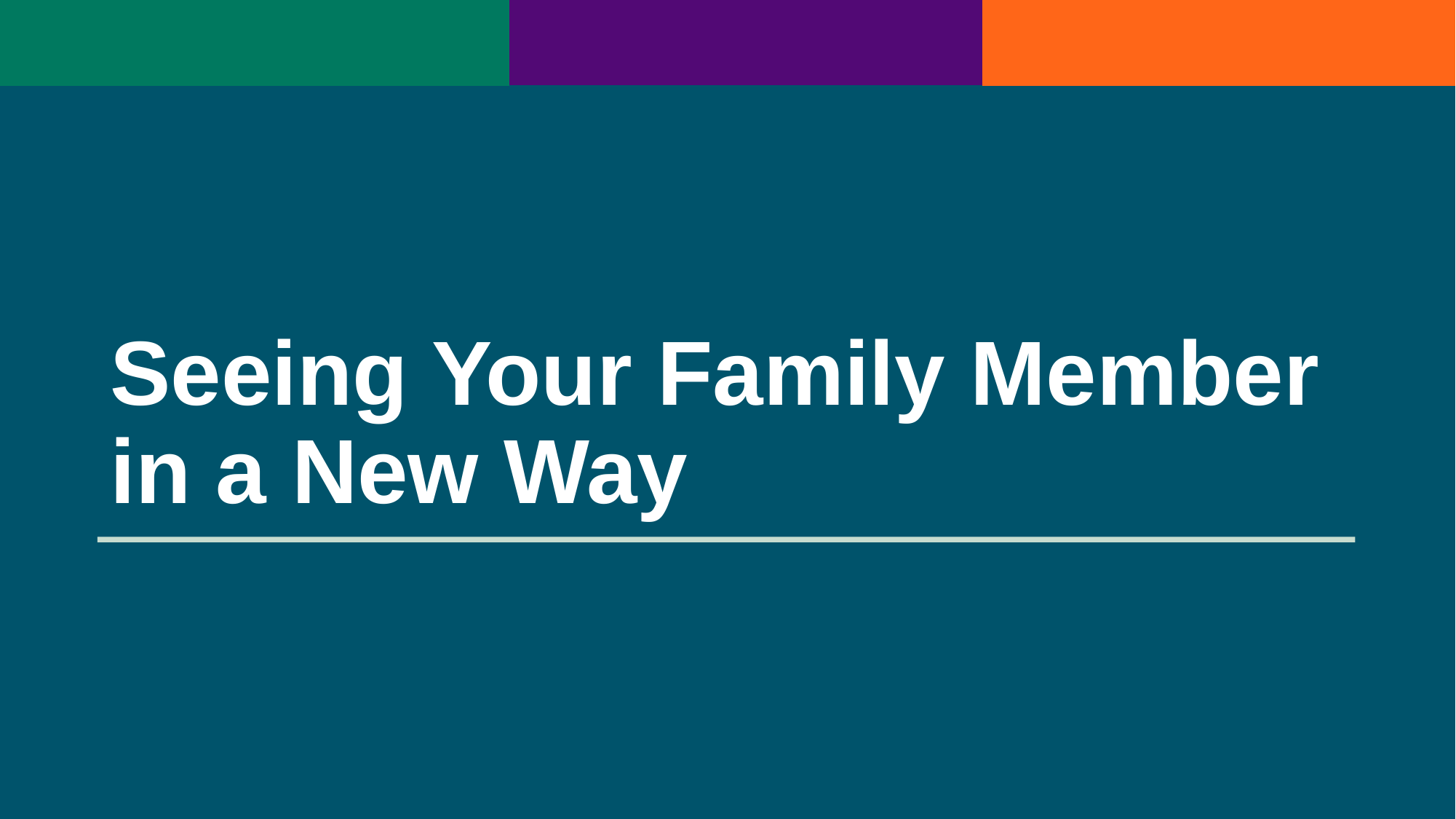

# Seeing Your Family Member in a New Way